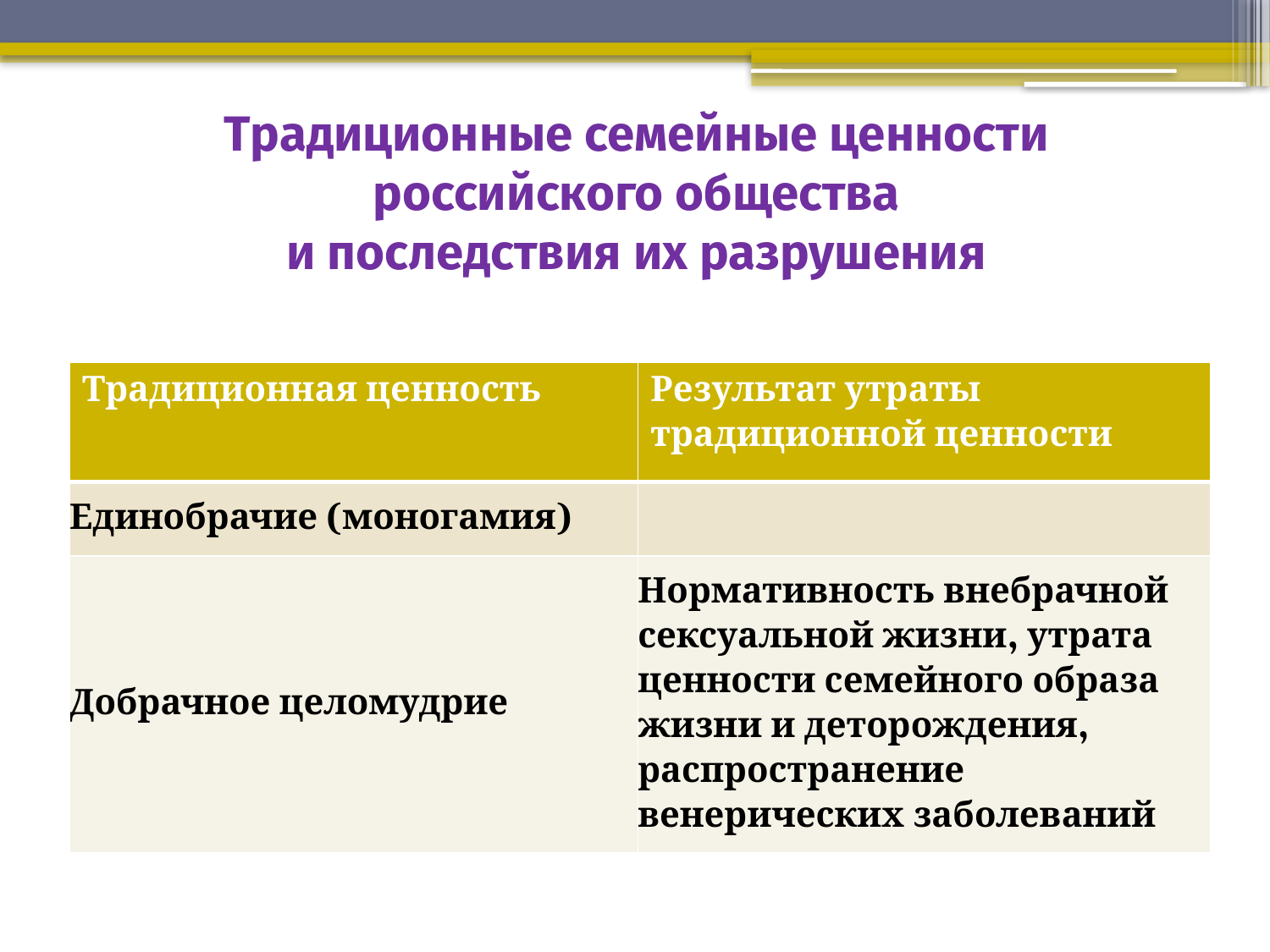

# Традиционные семейные ценности российского общества и последствия их разрушения
| Традиционная ценность | Результат утраты традиционной ценности |
| --- | --- |
| Единобрачие (моногамия) |  |
| Добрачное целомудрие | Нормативность внебрачной сексуальной жизни, утрата ценности семейного образа жизни и деторождения, распространение венерических заболеваний |